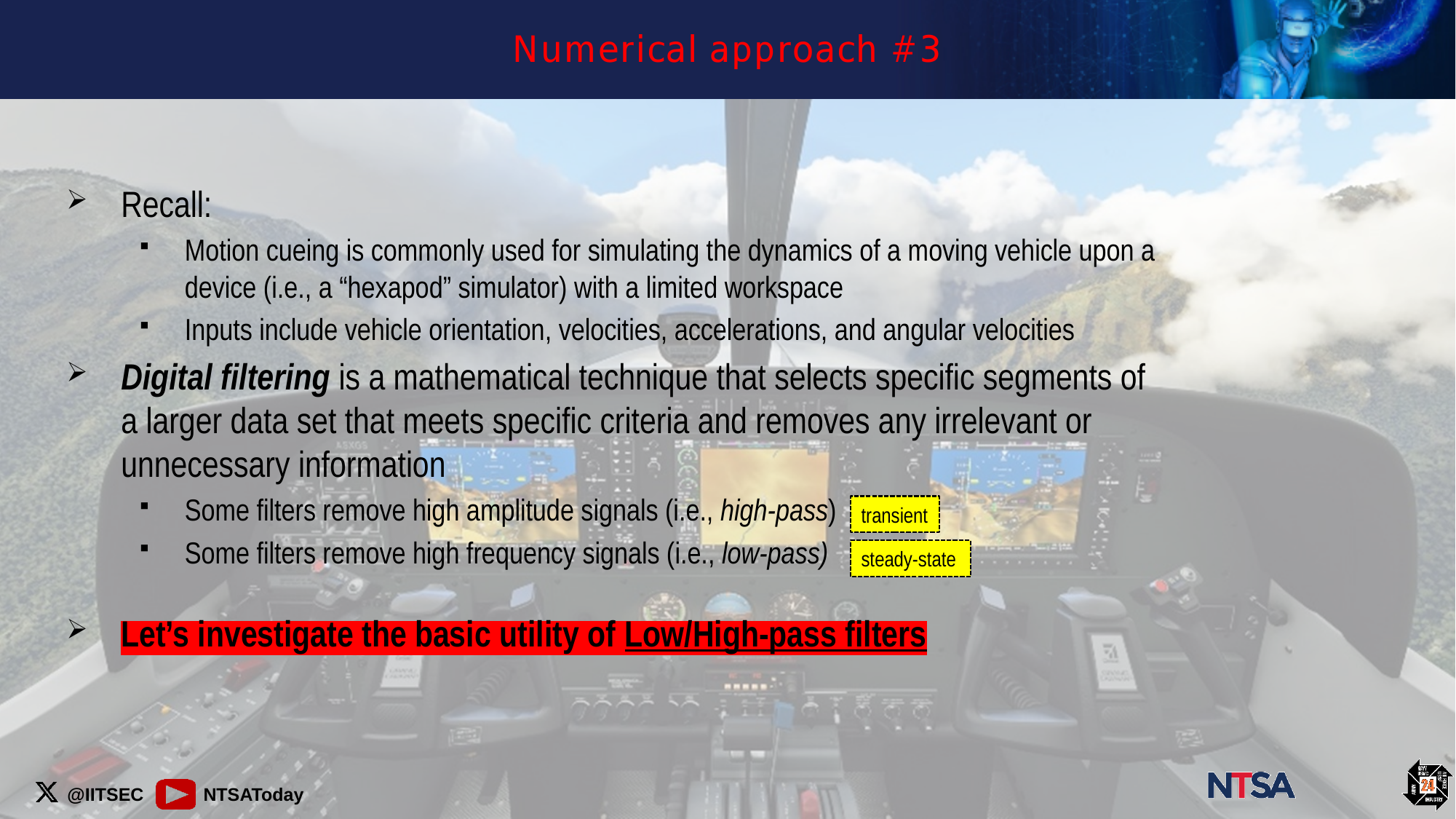

# Numerical approach #3

Recall:
Motion cueing is commonly used for simulating the dynamics of a moving vehicle upon a device (i.e., a “hexapod” simulator) with a limited workspace
Inputs include vehicle orientation, velocities, accelerations, and angular velocities
Digital filtering is a mathematical technique that selects specific segments of a larger data set that meets specific criteria and removes any irrelevant or unnecessary information
Some filters remove high amplitude signals (i.e., high-pass)
Some filters remove high frequency signals (i.e., low-pass)

Let’s investigate the basic utility of Low/High-pass filters

transient
steady-state